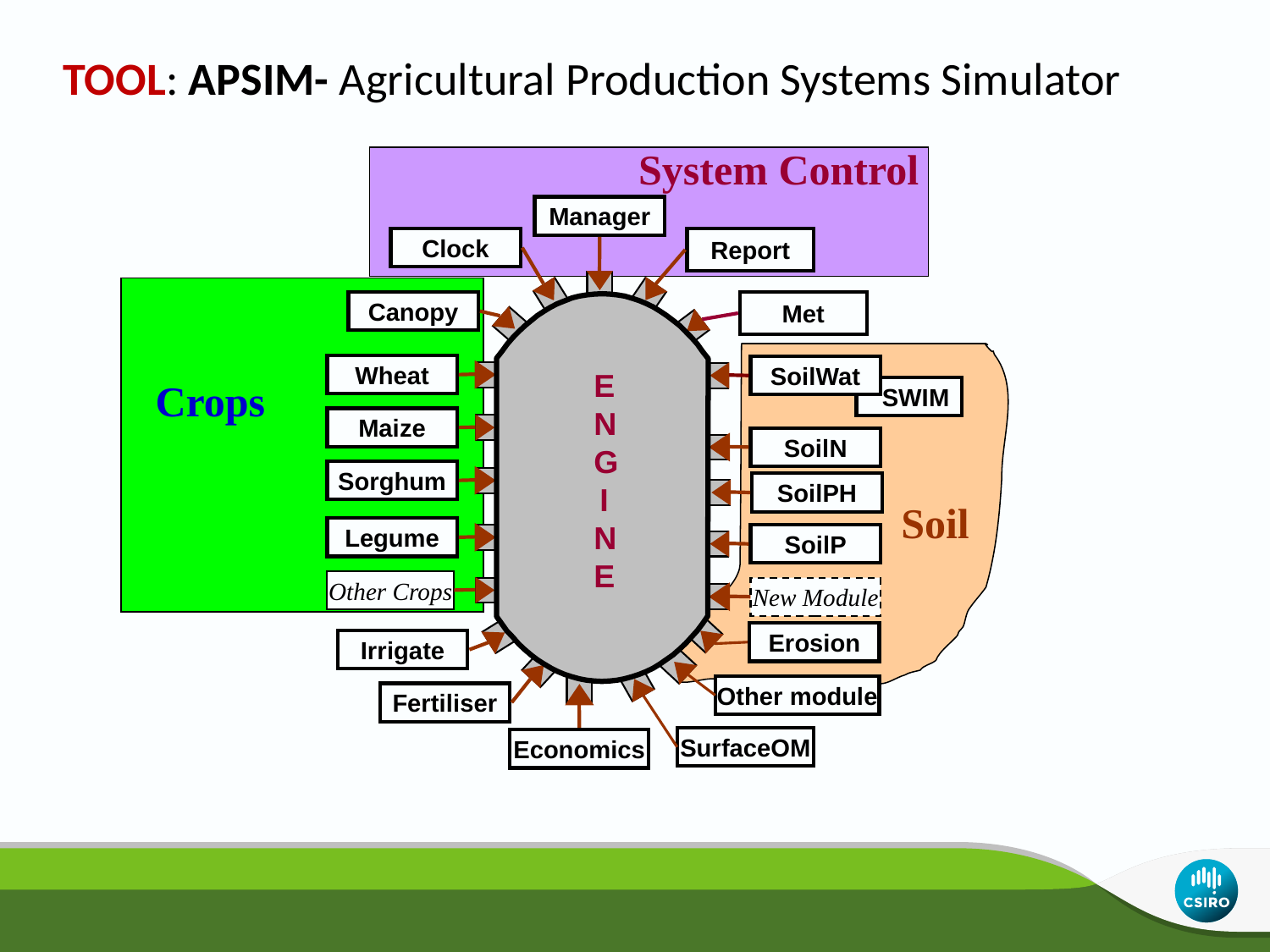

TOOL: APSIM- Agricultural Production Systems Simulator
System Control

Manager
Clock
Report

Canopy
Met

Wheat
SoilWat

Maize

SoilN

Sorghum

SoilPH

Legume

SoilP

Other Crops

New Module

Erosion
Irrigate

Other module
Fertiliser
SurfaceOM
Economics
SWIM

Crops

ENGINE

Soil